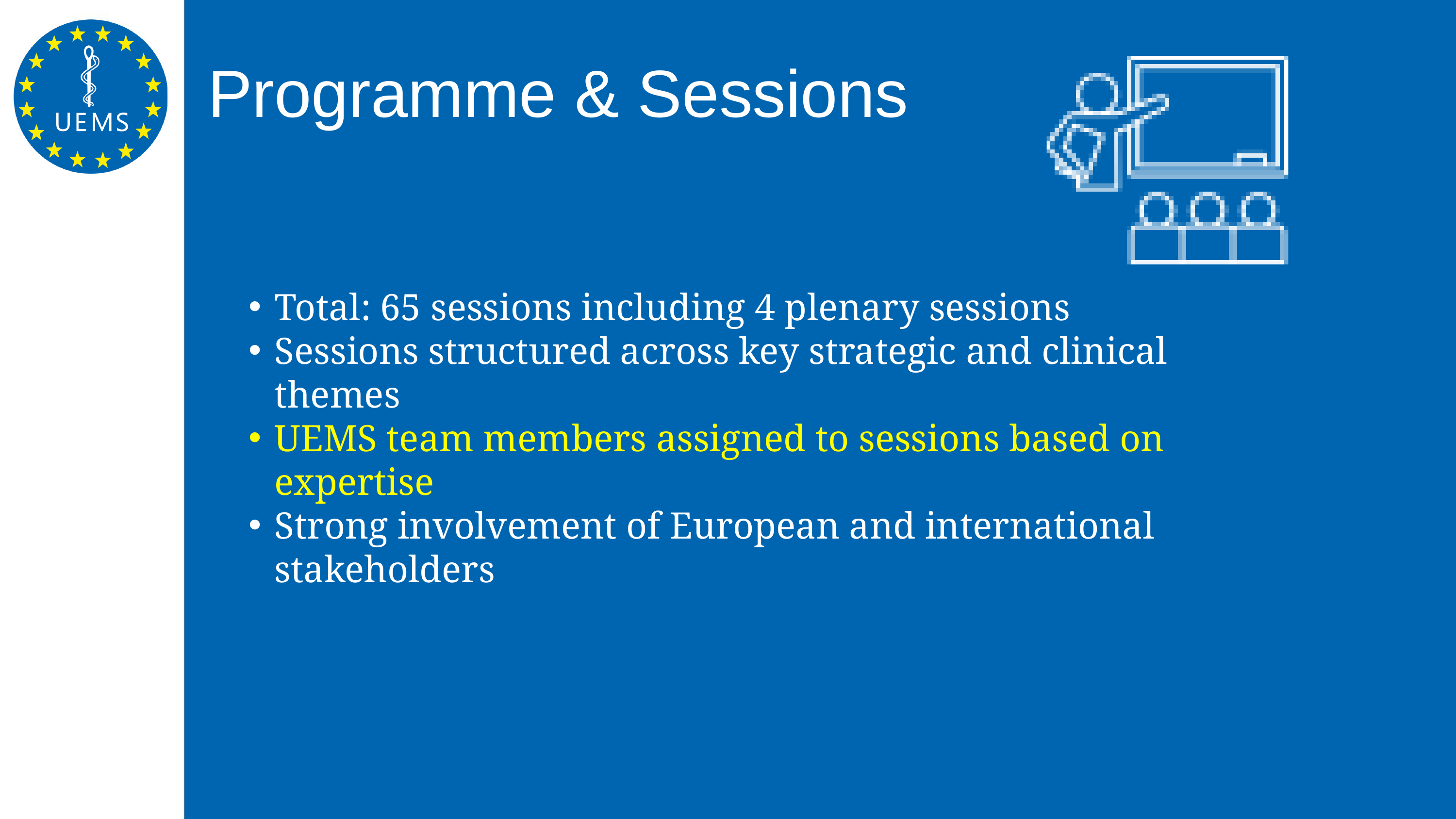

Programme & Sessions

Total: 65 sessions including 4 plenary sessions
Sessions structured across key strategic and clinical themes
UEMS team members assigned to sessions based on expertise
Strong involvement of European and international stakeholders